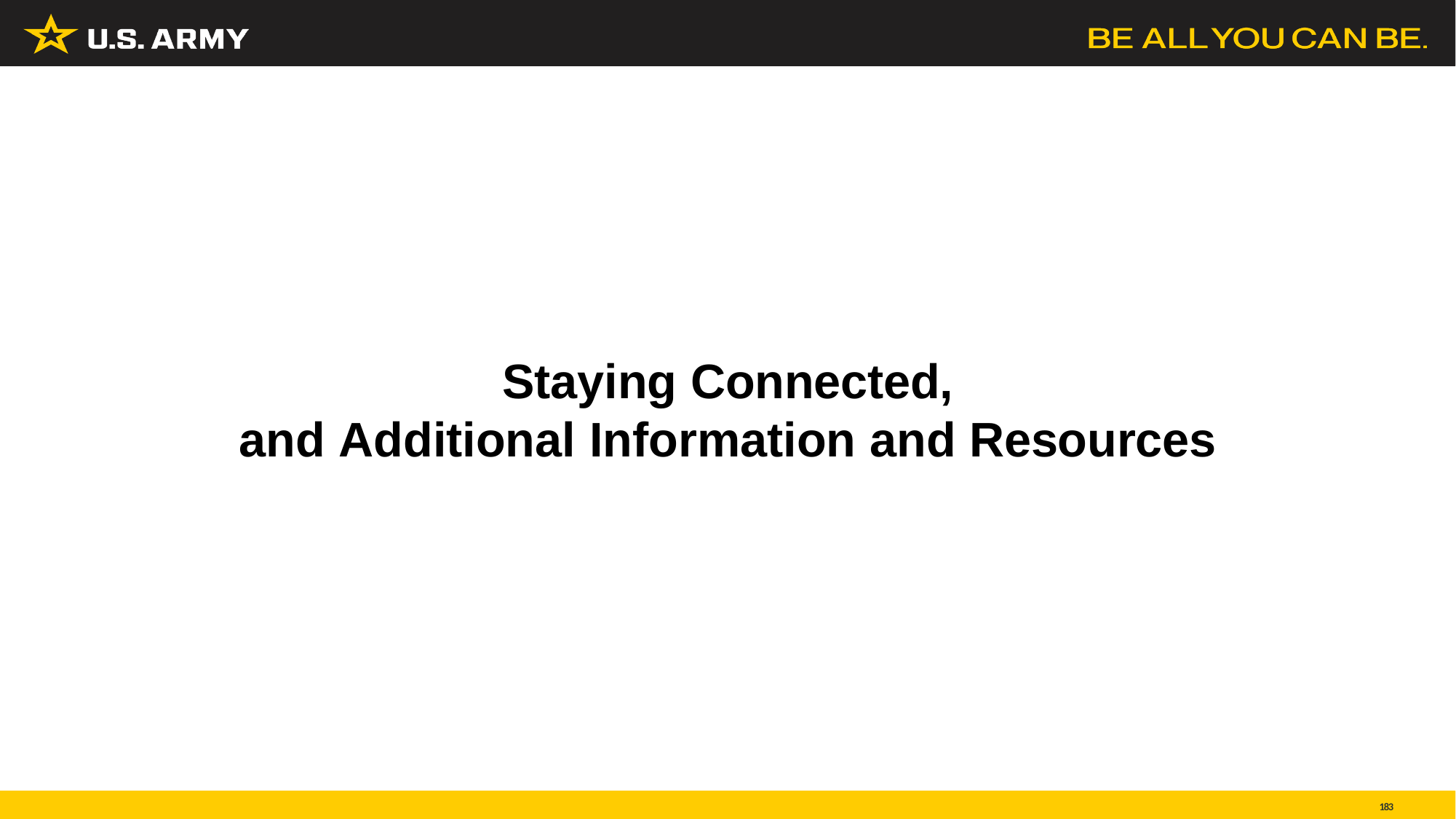

# Staying Connected,
and Additional Information and Resources
183